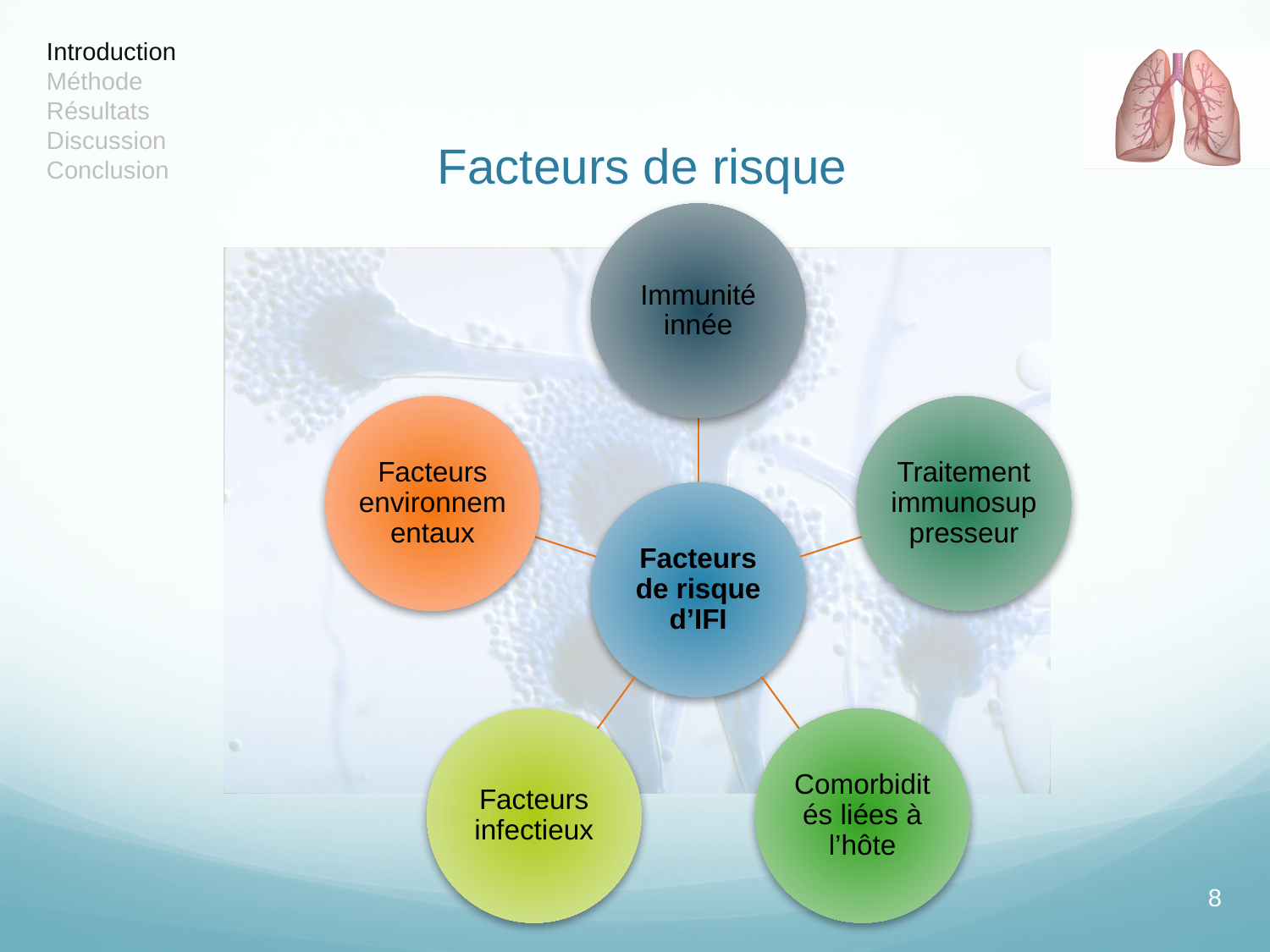

# Facteurs de risque
Facteurs de risque d’IFI

Immunité innée

Traitement immunosuppresseur

Comorbidités liées à l’hôte

Facteurs infectieux

Facteurs environnementaux

8